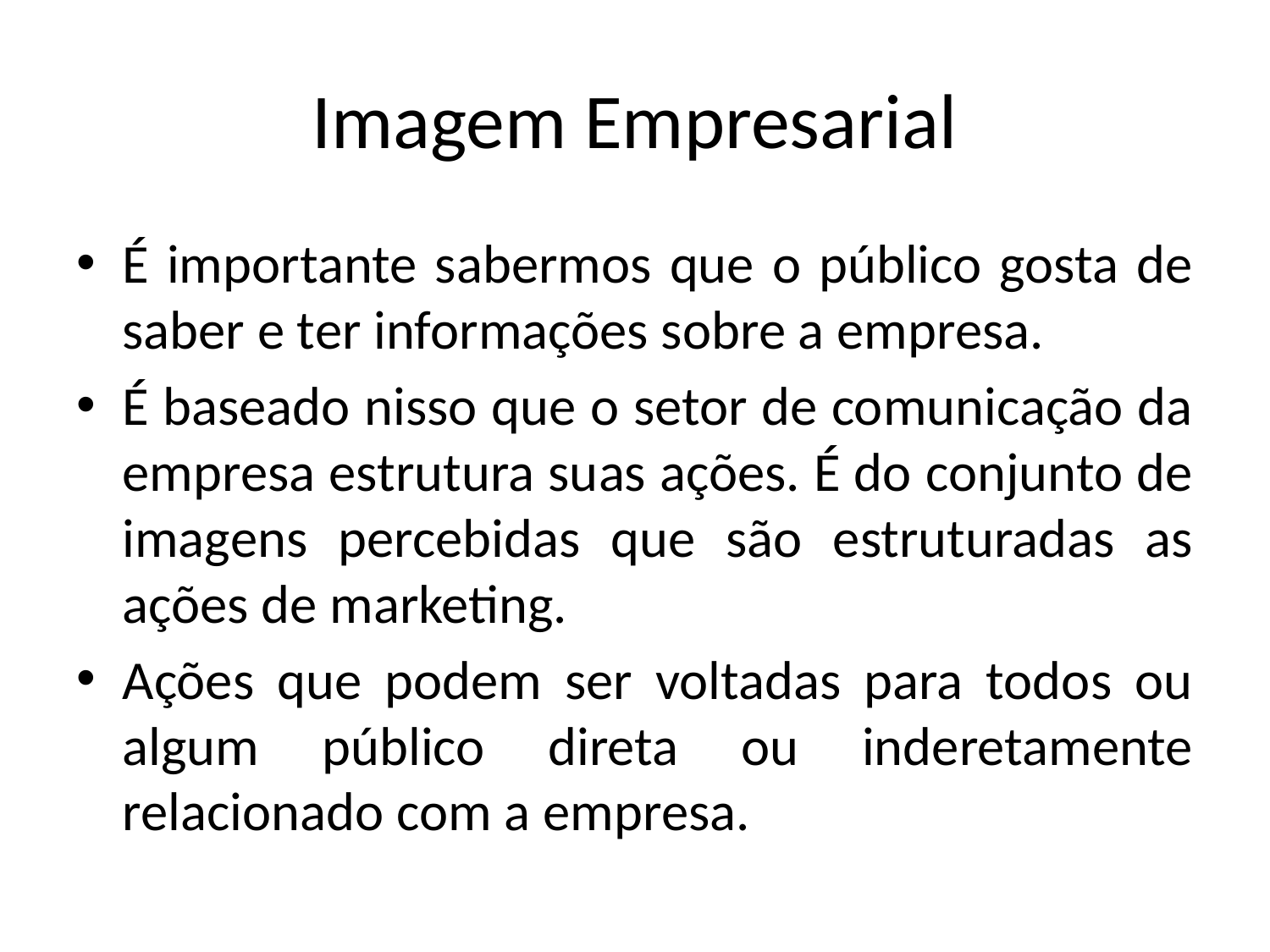

# Imagem Empresarial
É importante sabermos que o público gosta de saber e ter informações sobre a empresa.
É baseado nisso que o setor de comunicação da empresa estrutura suas ações. É do conjunto de imagens percebidas que são estruturadas as ações de marketing.
Ações que podem ser voltadas para todos ou algum público direta ou inderetamente relacionado com a empresa.